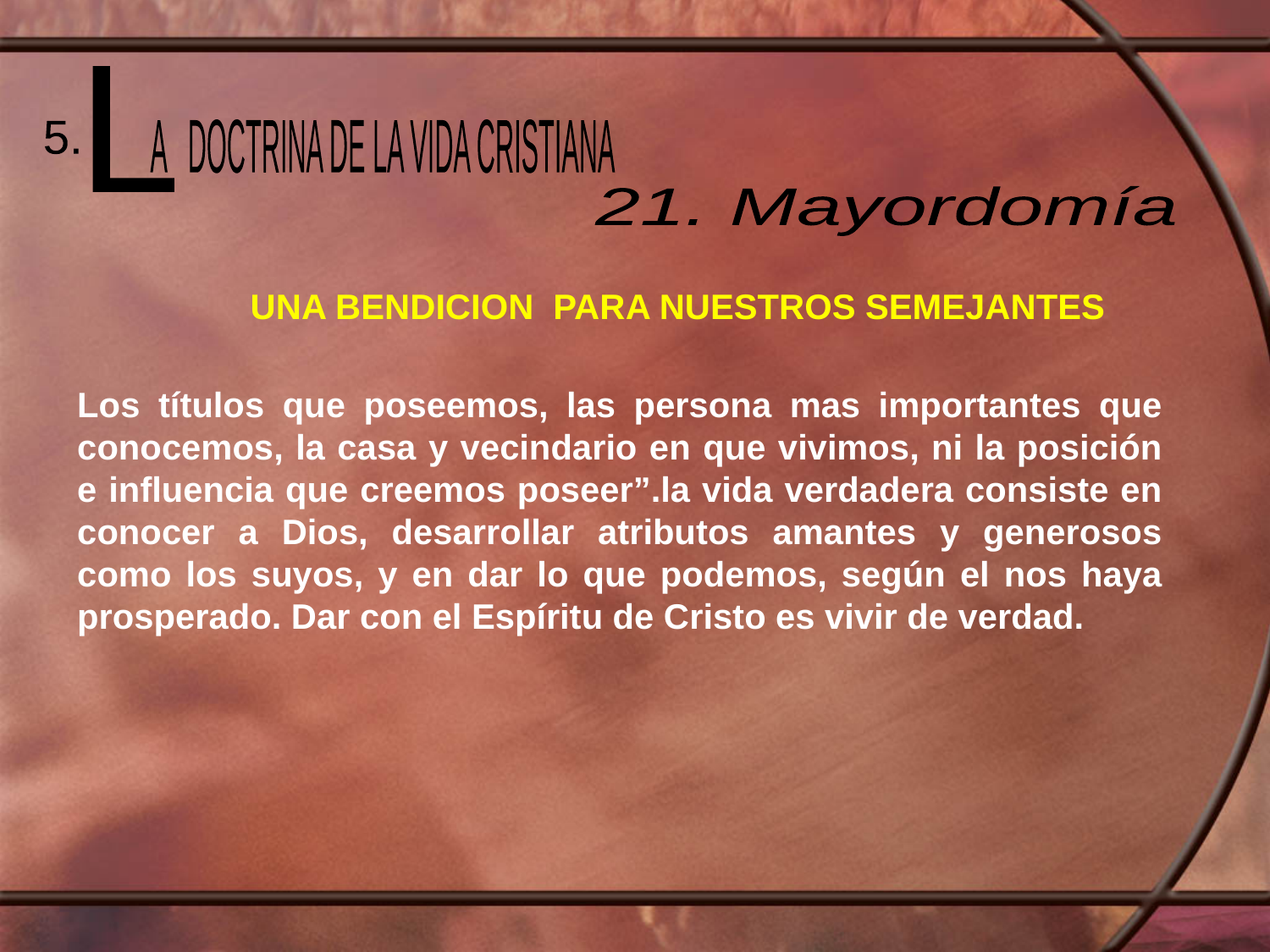

L
   A   DOCTRINA DE LA VIDA CRISTIANA
5.
21. Mayordomía
UNA BENDICION  PARA NUESTROS SEMEJANTES
Los títulos que poseemos, las persona mas importantes que conocemos, la casa y vecindario en que vivimos, ni la posición e influencia que creemos poseer”.la vida verdadera consiste en conocer a Dios, desarrollar atributos amantes y generosos como los suyos, y en dar lo que podemos, según el nos haya prosperado. Dar con el Espíritu de Cristo es vivir de verdad.